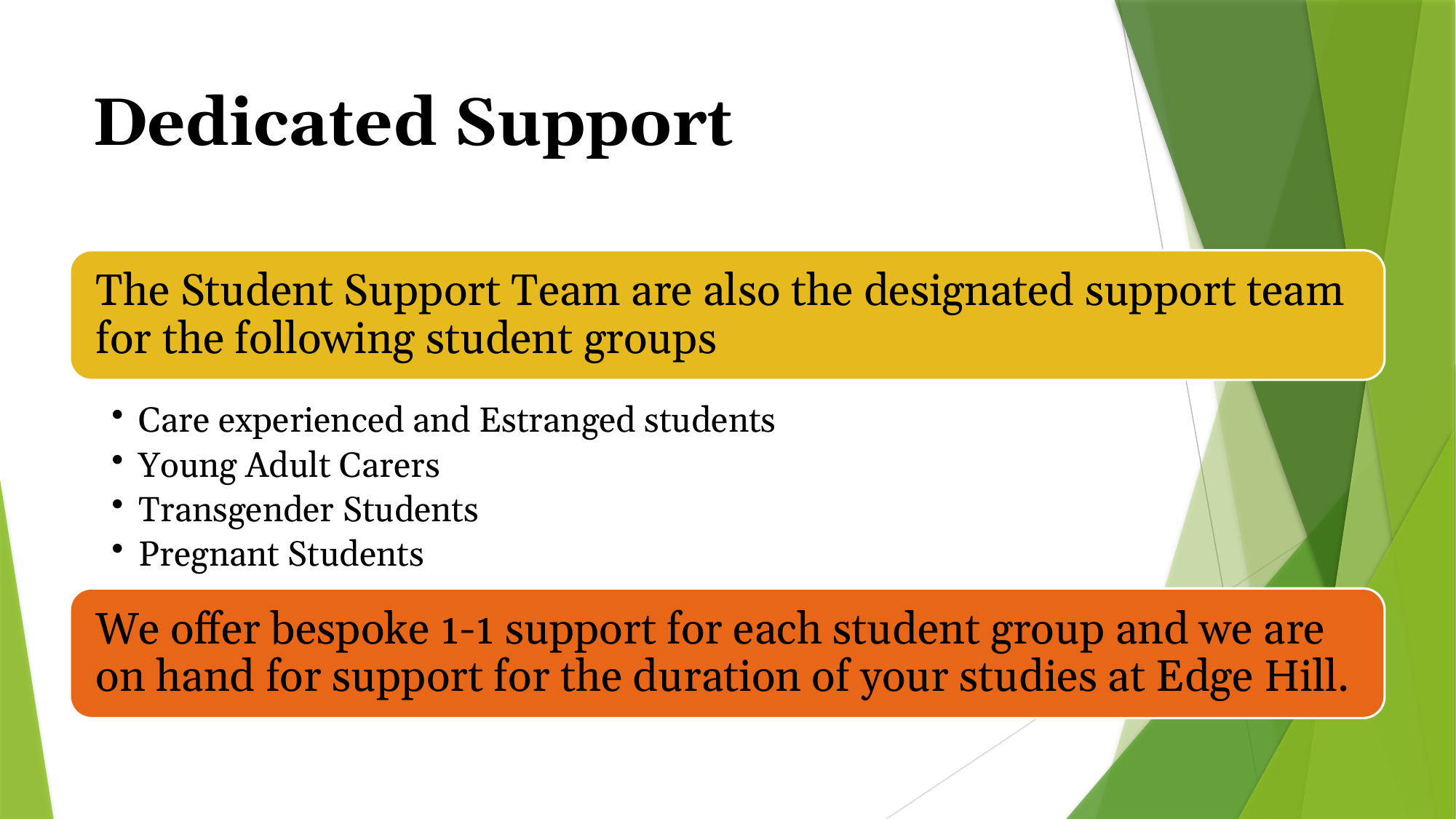

# Dedicated Support
The Student Support Team are also the designated support team for the following student groups
Care experienced and Estranged students
Young Adult Carers
Transgender Students
Pregnant Students
We offer bespoke 1-1 support for each student group and we are on hand for support for the duration of your studies at Edge Hill.